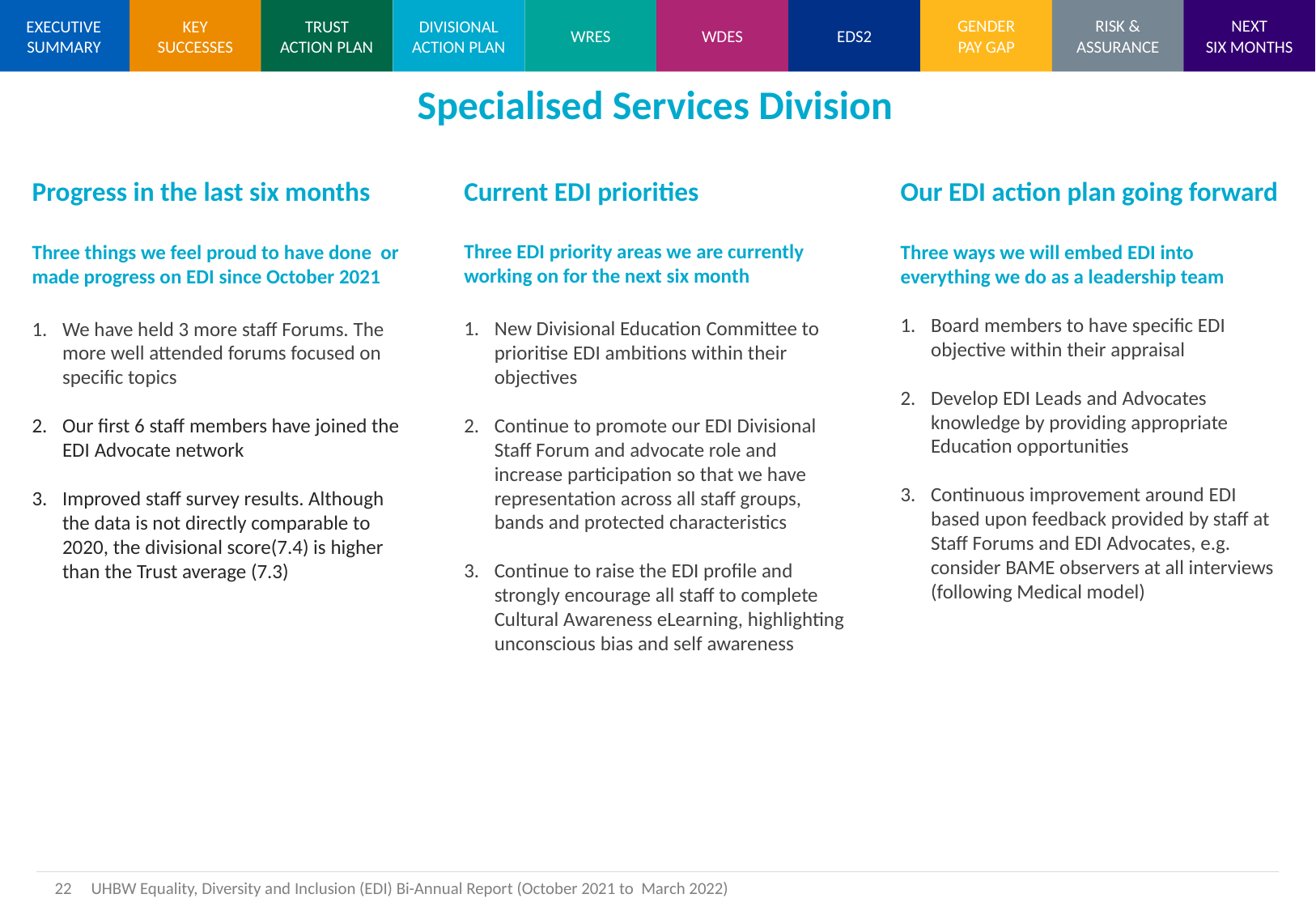

Specialised Services Division
Current EDI priorities

Three EDI priority areas we are currently working on for the next six month

New Divisional Education Committee to prioritise EDI ambitions within their objectives

Continue to promote our EDI Divisional Staff Forum and advocate role and increase participation so that we have representation across all staff groups, bands and protected characteristics

Continue to raise the EDI profile and strongly encourage all staff to complete Cultural Awareness eLearning, highlighting unconscious bias and self awareness

Progress in the last six months

Three things we feel proud to have done  or made progress on EDI since October 2021

We have held 3 more staff Forums. The more well attended forums focused on specific topics

Our first 6 staff members have joined the EDI Advocate network

Improved staff survey results. Although the data is not directly comparable to 2020, the divisional score(7.4) is higher than the Trust average (7.3)
Our EDI action plan going forward

Three ways we will embed EDI into everything we do as a leadership team

Board members to have specific EDI objective within their appraisal

Develop EDI Leads and Advocates  knowledge by providing appropriate Education opportunities

Continuous improvement around EDI based upon feedback provided by staff at Staff Forums and EDI Advocates, e.g. consider BAME observers at all interviews (following Medical model)
22